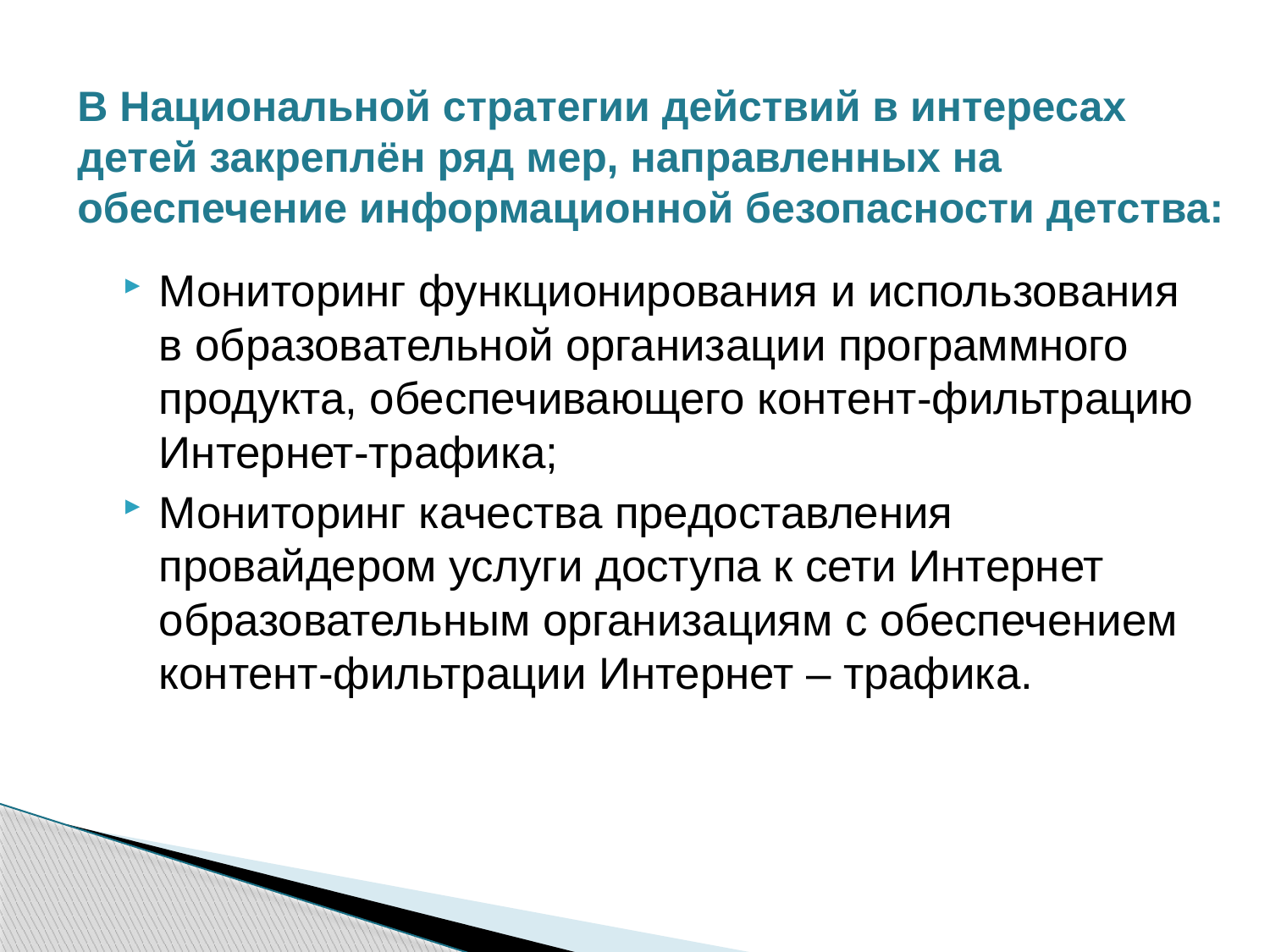

# В Национальной стратегии действий в интересах детей закреплён ряд мер, направленных на обеспечение информационной безопасности детства:
Мониторинг функционирования и использования в образовательной организации программного продукта, обеспечивающего контент-фильтрацию Интернет-трафика;
Мониторинг качества предоставления провайдером услуги доступа к сети Интернет образовательным организациям с обеспечением контент-фильтрации Интернет – трафика.